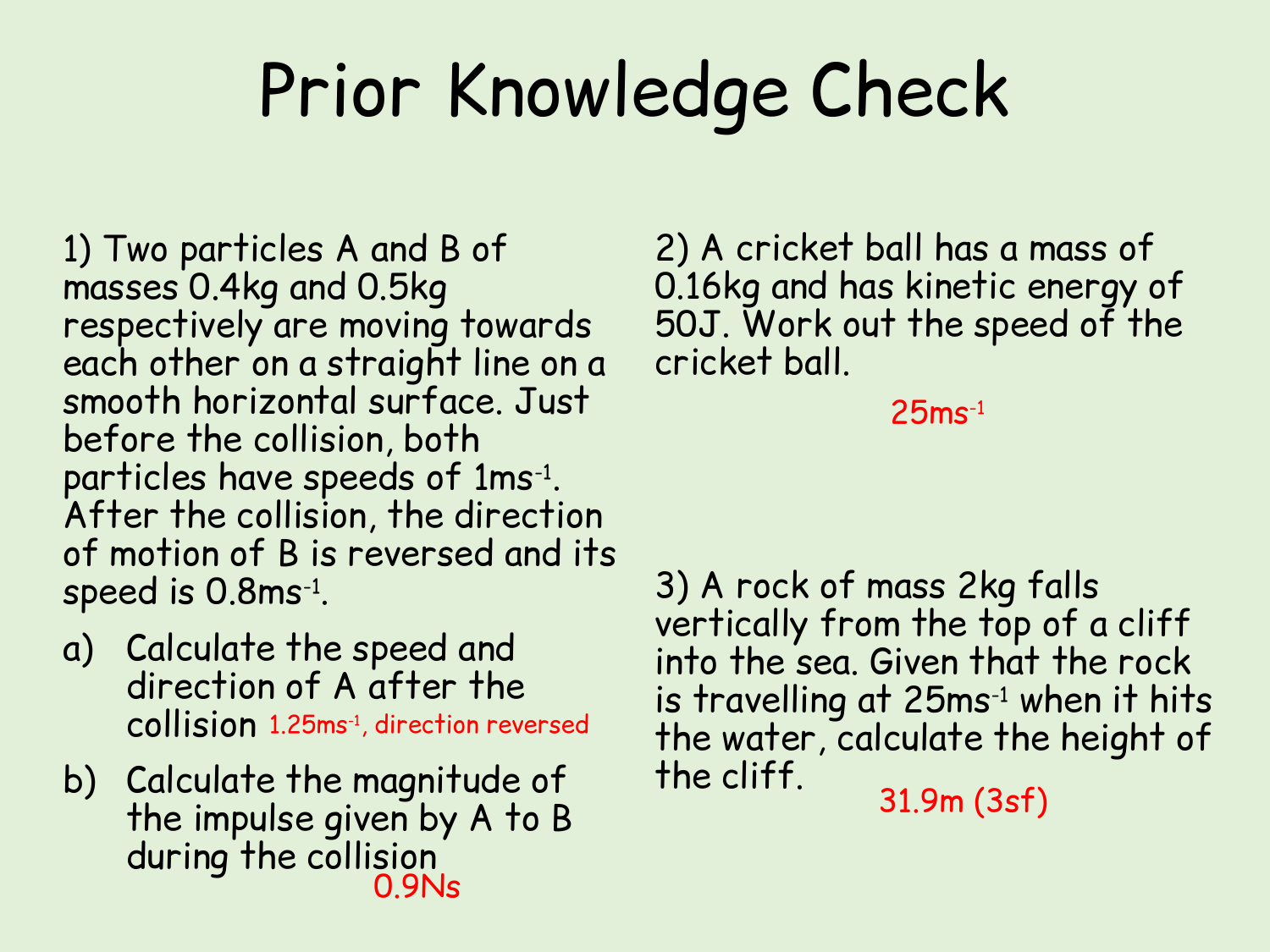

# Prior Knowledge Check
2) A cricket ball has a mass of 0.16kg and has kinetic energy of 50J. Work out the speed of the cricket ball.

3) A rock of mass 2kg falls vertically from the top of a cliff into the sea. Given that the rock is travelling at 25ms-1 when it hits the water, calculate the height of the cliff.
1) Two particles A and B of masses 0.4kg and 0.5kg respectively are moving towards each other on a straight line on a smooth horizontal surface. Just before the collision, both particles have speeds of 1ms-1. After the collision, the direction of motion of B is reversed and its speed is 0.8ms-1.
Calculate the speed and direction of A after the collision
Calculate the magnitude of the impulse given by A to B during the collision
25ms-1
1.25ms-1, direction reversed
31.9m (3sf)
0.9Ns